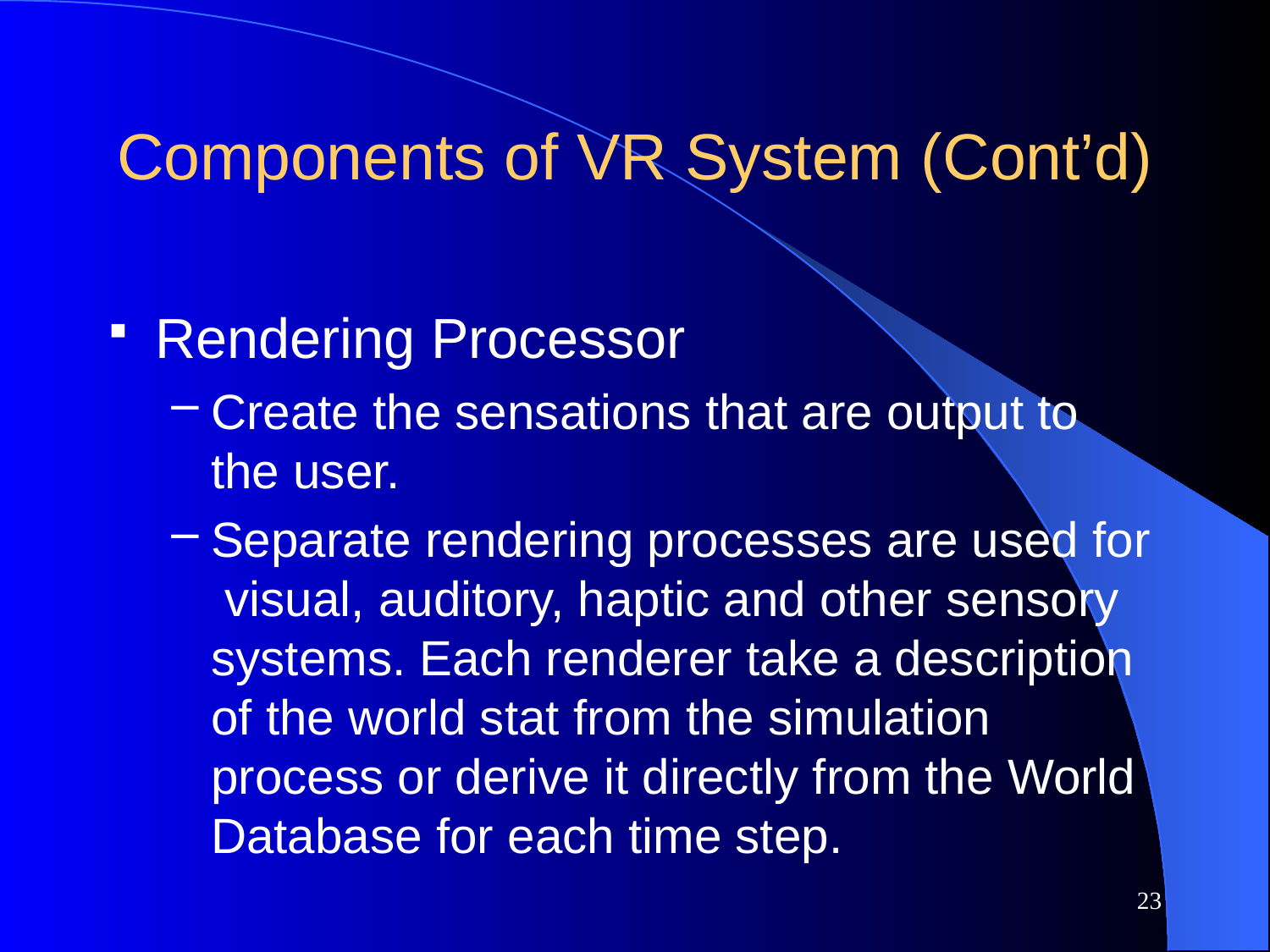

Components of VR System (Cont’d)
Rendering Processor
Create the sensations that are output to the user.
Separate rendering processes are used for  visual, auditory, haptic and other sensory systems. Each renderer take a description of the world stat from the simulation process or derive it directly from the World Database for each time step.
23